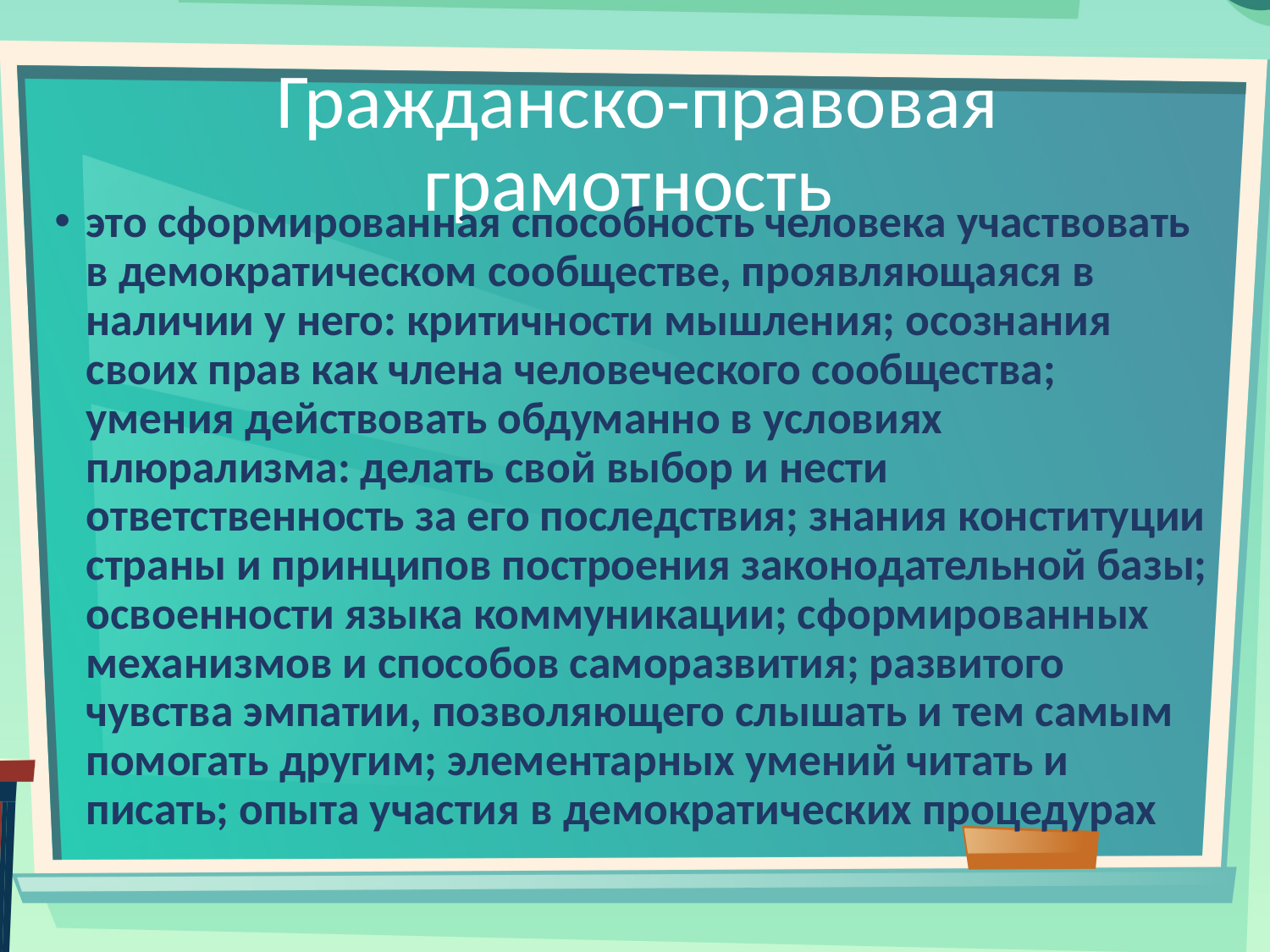

# Гражданско-правовая грамотность
это сформированная способность человека участвовать в демократическом сообществе, проявляющаяся в наличии у него: критичности мышления; осознания своих прав как члена человеческого сообщества; умения действовать обдуманно в условиях плюрализма: делать свой выбор и нести ответственность за его последствия; знания конституции страны и принципов построения законодательной базы; освоенности языка коммуникации; сформированных механизмов и способов саморазвития; развитого чувства эмпатии, позволяющего слышать и тем самым помогать другим; элементарных умений читать и писать; опыта участия в демократических процедурах